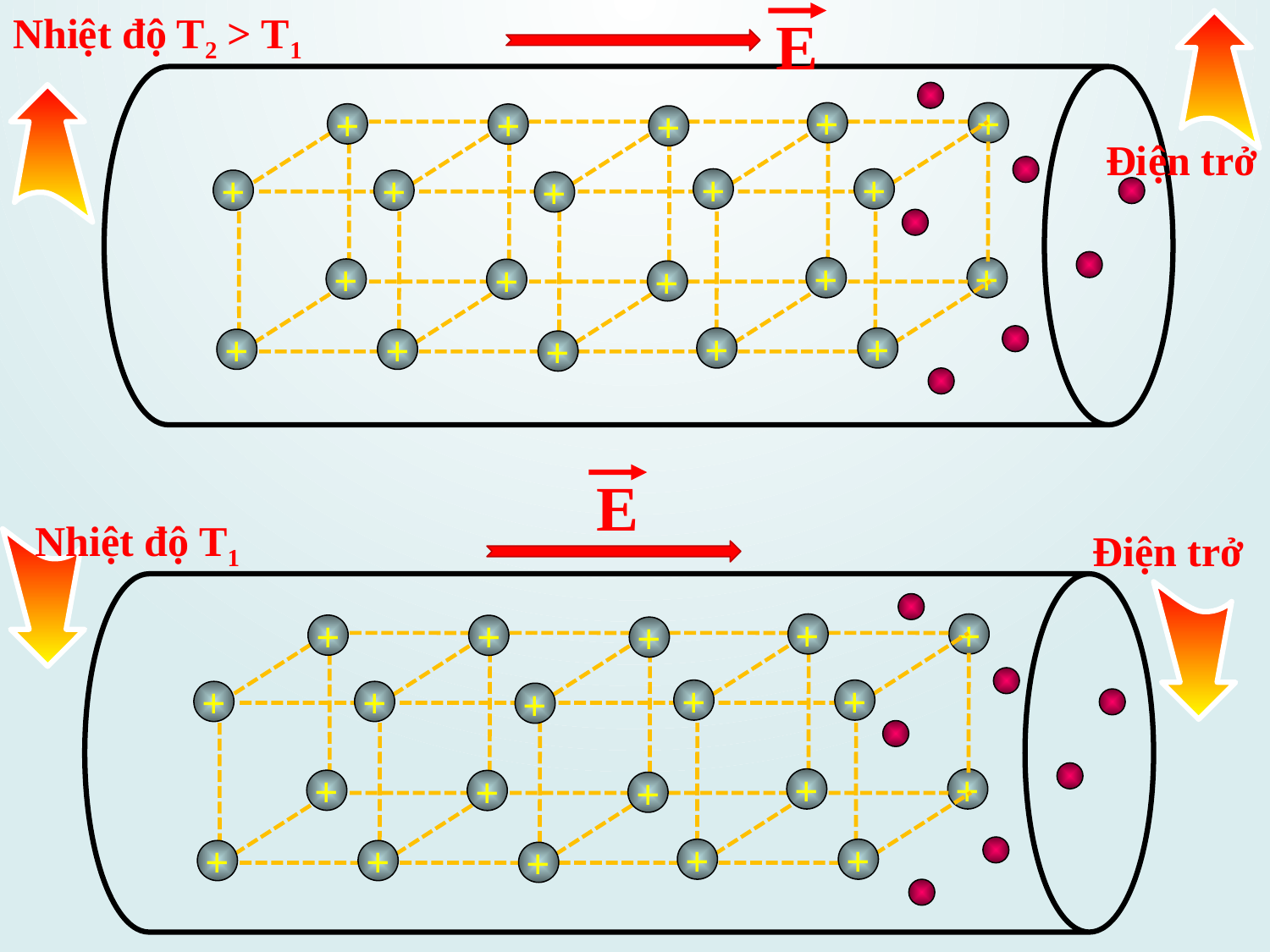

Nhiệt độ T2 > T1
E

+
+
+
+
+

Điện trở

+
+
+
+
+

+
+
+
+
+

+
+
+
+
+

E

Nhiệt độ T1
Điện trở

+
+
+
+
+

+
+
+
+
+

+
+
+
+
+

+
+
+
+
+